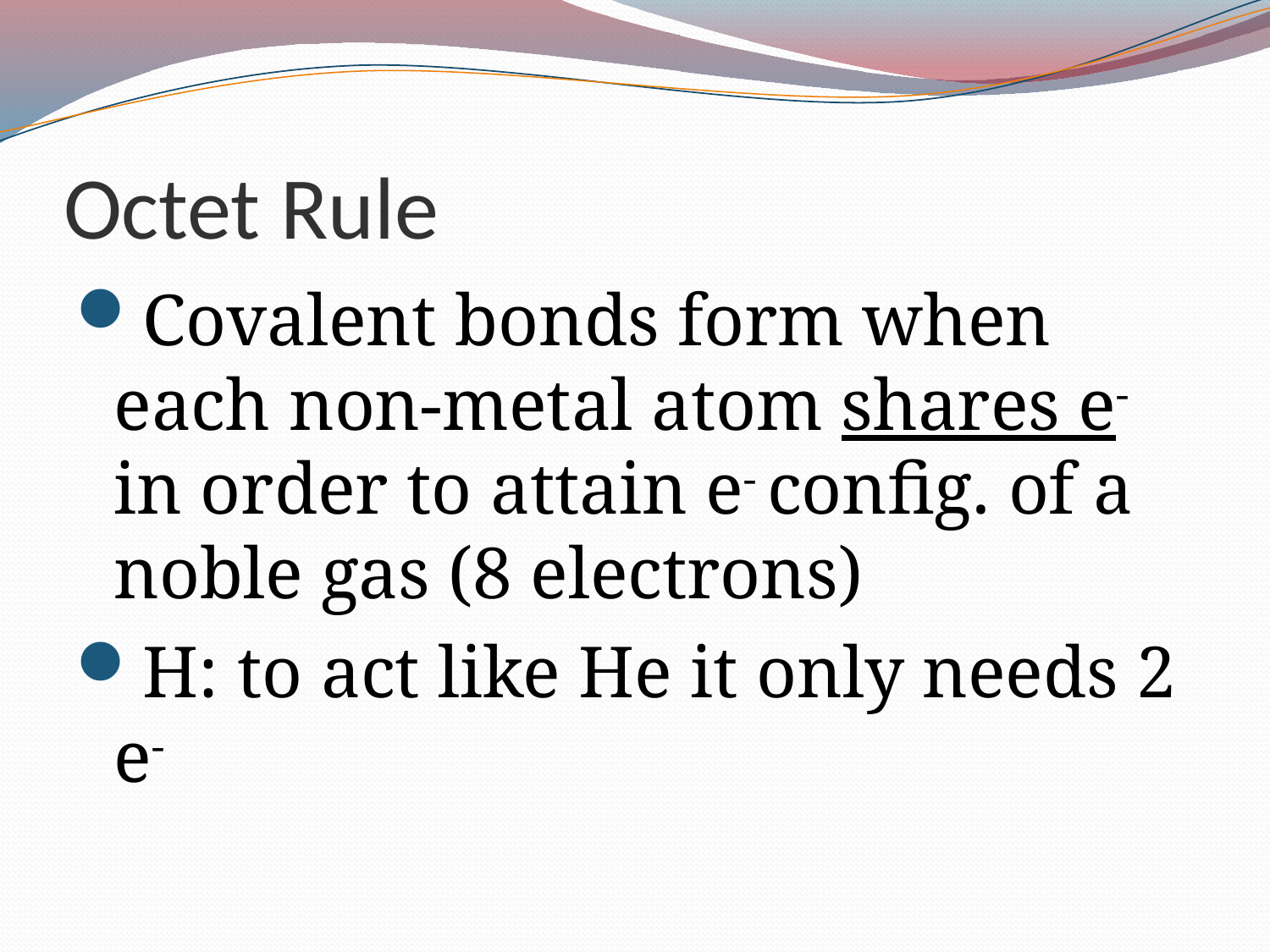

# Octet Rule
Covalent bonds form when each non-metal atom shares e- in order to attain e- config. of a noble gas (8 electrons)
H: to act like He it only needs 2 e-